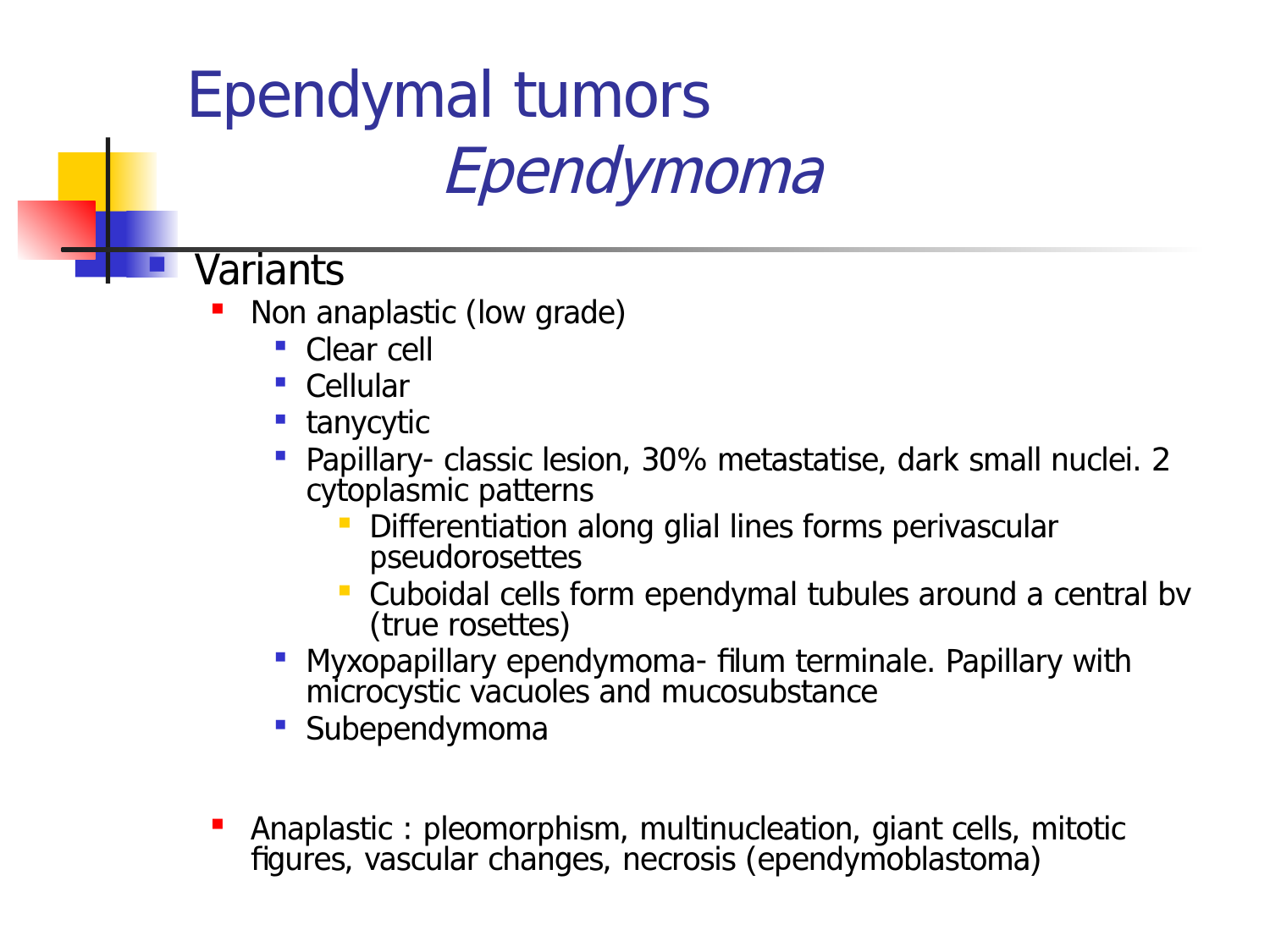

# Ependymal tumors Ependymoma
Variants
Non anaplastic (low grade)
Clear cell
Cellular
tanycytic
Papillary- classic lesion, 30% metastatise, dark small nuclei. 2 cytoplasmic patterns
Differentiation along glial lines forms perivascular pseudorosettes
Cuboidal cells form ependymal tubules around a central bv (true rosettes)
Myxopapillary ependymoma- filum terminale. Papillary with microcystic vacuoles and mucosubstance
Subependymoma

Anaplastic : pleomorphism, multinucleation, giant cells, mitotic figures, vascular changes, necrosis (ependymoblastoma)